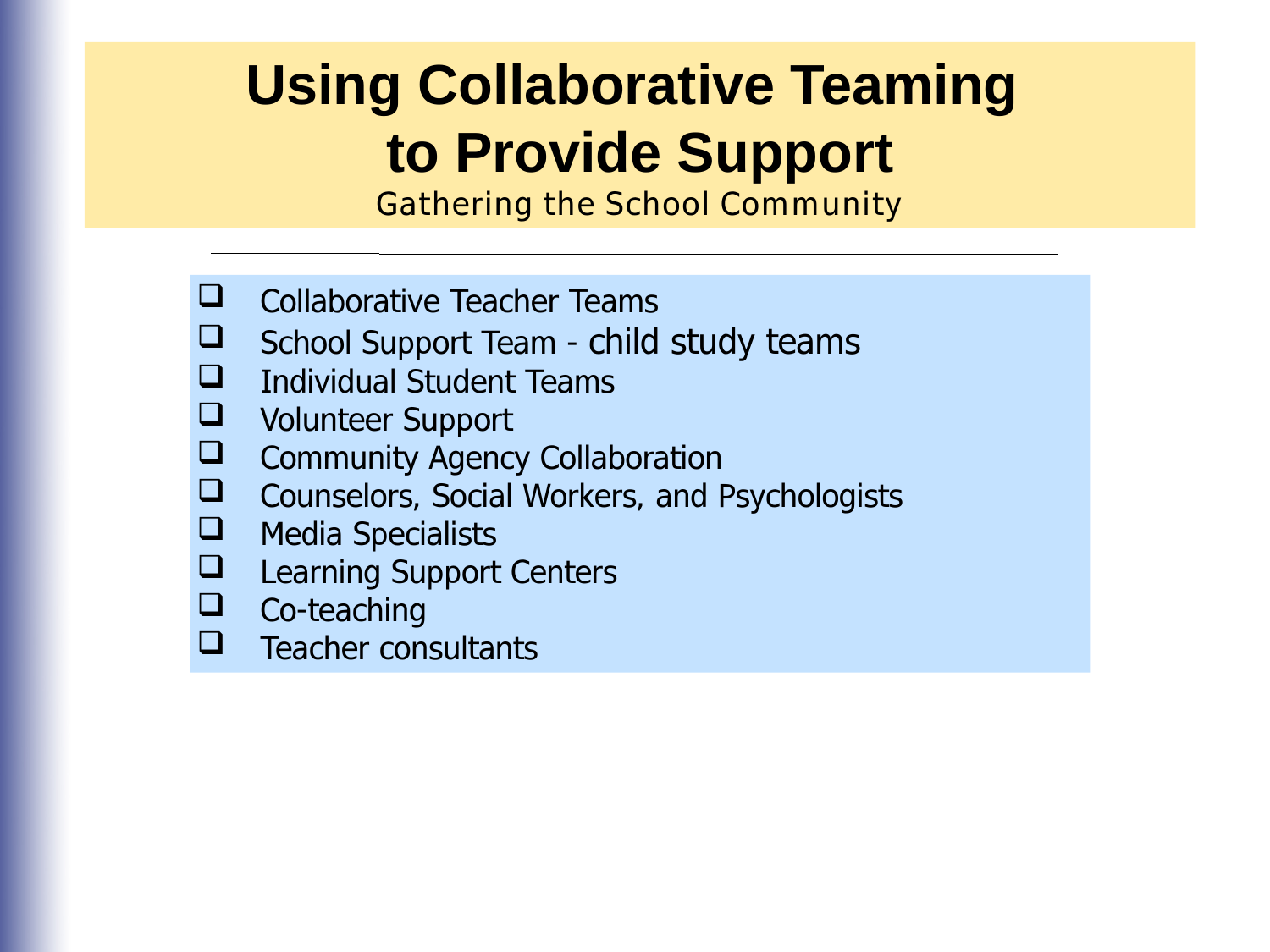

Using Collaborative Teaming
to Provide Support
Gathering the School Community

Collaborative Teacher Teams
School Support Team - child study teams
Individual Student Teams
Volunteer Support
Community Agency Collaboration
Counselors, Social Workers, and Psychologists
Media Specialists
Learning Support Centers
Co-teaching
Teacher consultants
17